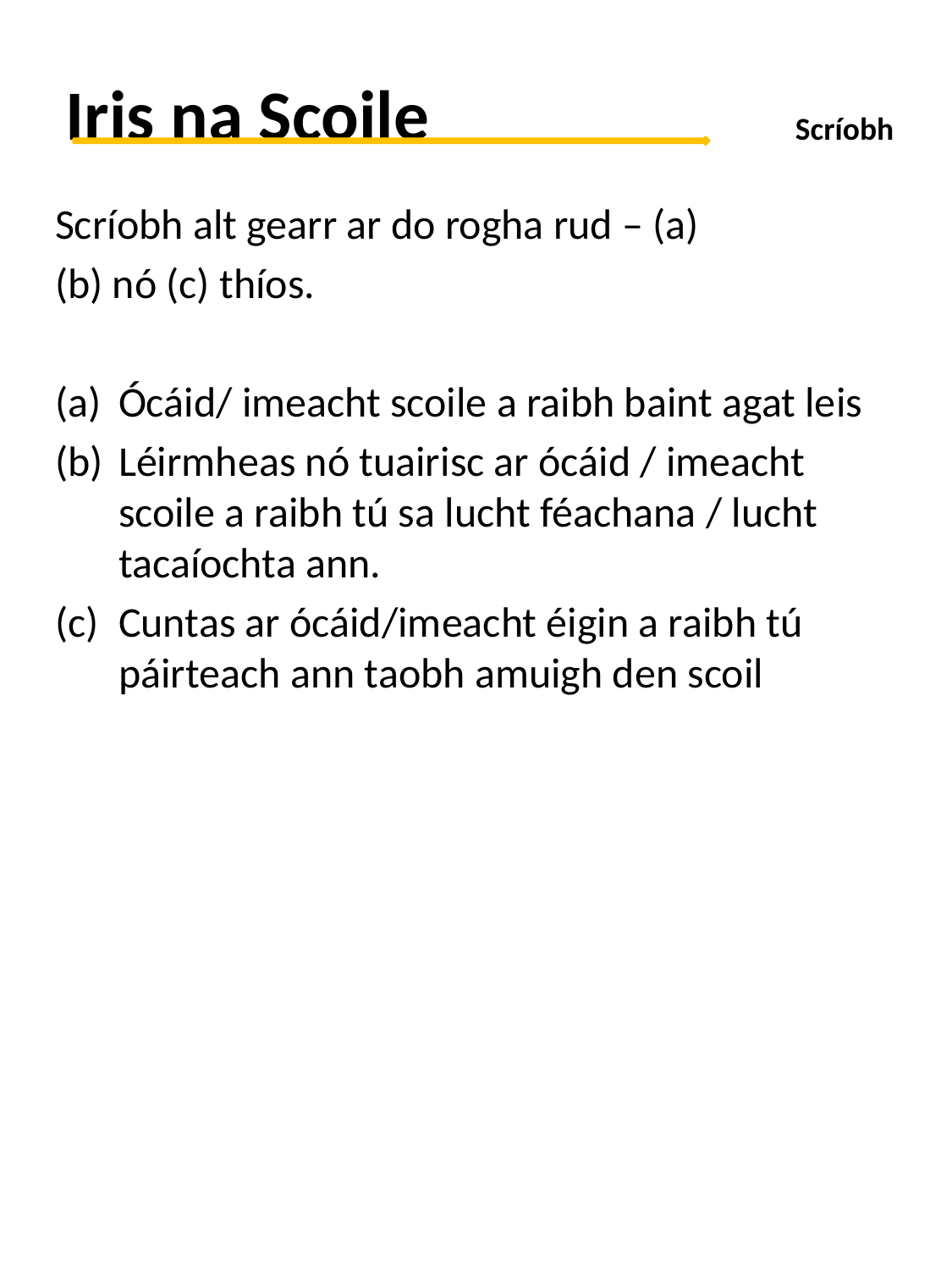

# Iris na Scoile 	         	      Scríobh

Scríobh alt gearr ar do rogha rud – (a)
(b) nó (c) thíos.

Ócáid/ imeacht scoile a raibh baint agat leis
Léirmheas nó tuairisc ar ócáid / imeacht scoile a raibh tú sa lucht féachana / lucht tacaíochta ann.
Cuntas ar ócáid/imeacht éigin a raibh tú páirteach ann taobh amuigh den scoil